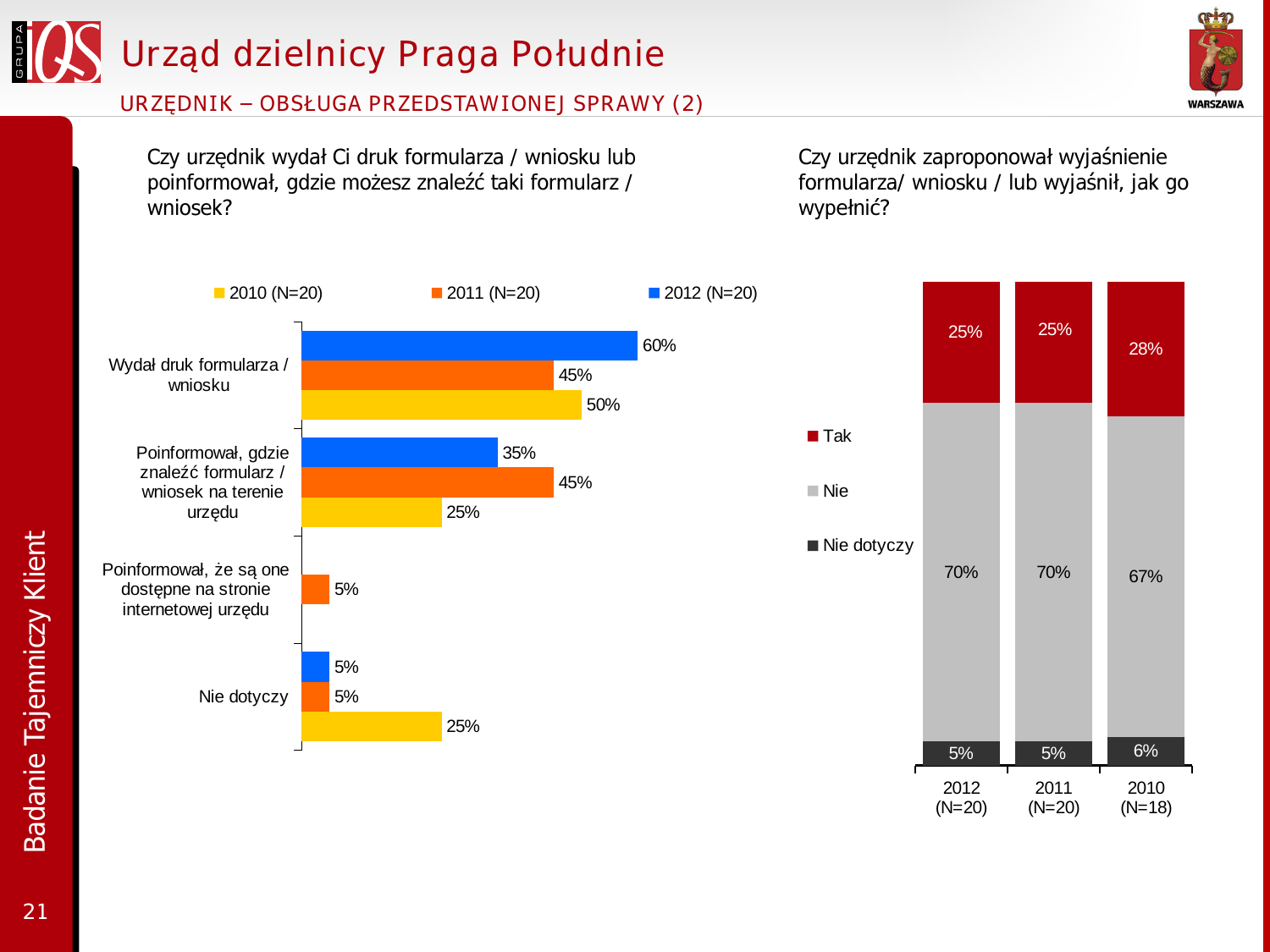

# Urząd dzielnicy Praga Południe
URZĘDNIK – OBSŁUGA PRZEDSTAWIONEJ SPRAWY (2)
Czy urzędnik wydał Ci druk formularza / wniosku lub poinformował, gdzie możesz znaleźć taki formularz / wniosek?
Czy urzędnik zaproponował wyjaśnienie formularza/ wniosku / lub wyjaśnił, jak go wypełnić?

### Chart

| Category | Nie dotyczy | Nie | Tak |
|---|---|---|---|
| 2012 (N=20) | 0.05 | 0.7000000000000003 | 0.25 |
| 2011 (N=20) | 0.05 | 0.7000000000000003 | 0.25 |
| 2010 (N=18) | 0.060000000000000026 | 0.6700000000000005 | 0.2800000000000001 |

### Chart

| Category | 2012 (N=20) | 2011 (N=20) | 2010 (N=20) |
|---|---|---|---|
| Wydał druk formularza / wniosku | 0.6000000000000003 | 0.45 | 0.5 |
| Poinformował, gdzie znaleźć formularz / wniosek na terenie urzędu | 0.35000000000000014 | 0.45 | 0.25 |
| Poinformował, że są one dostępne na stronie internetowej urzędu | None | 0.05 | None |
| Nie dotyczy | 0.05 | 0.05 | 0.25 |
Badanie Tajemniczy Klient
21